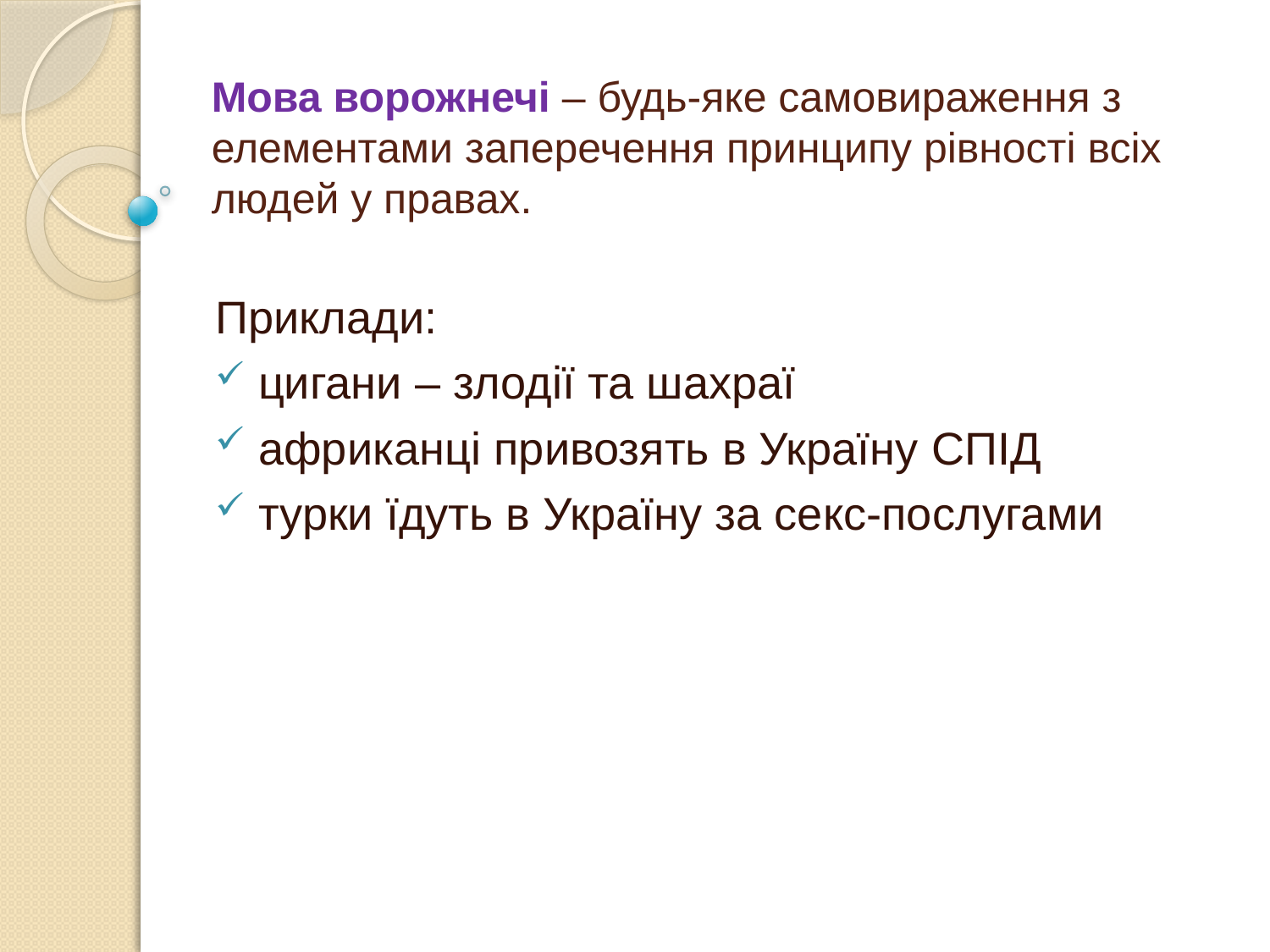

# Мова ворожнечі – будь-яке самовираження з елементами заперечення принципу рівності всіх людей у правах.
Приклади:
 цигани – злодії та шахраї
 африканці привозять в Україну СПІД
 турки їдуть в Україну за секс-послугами